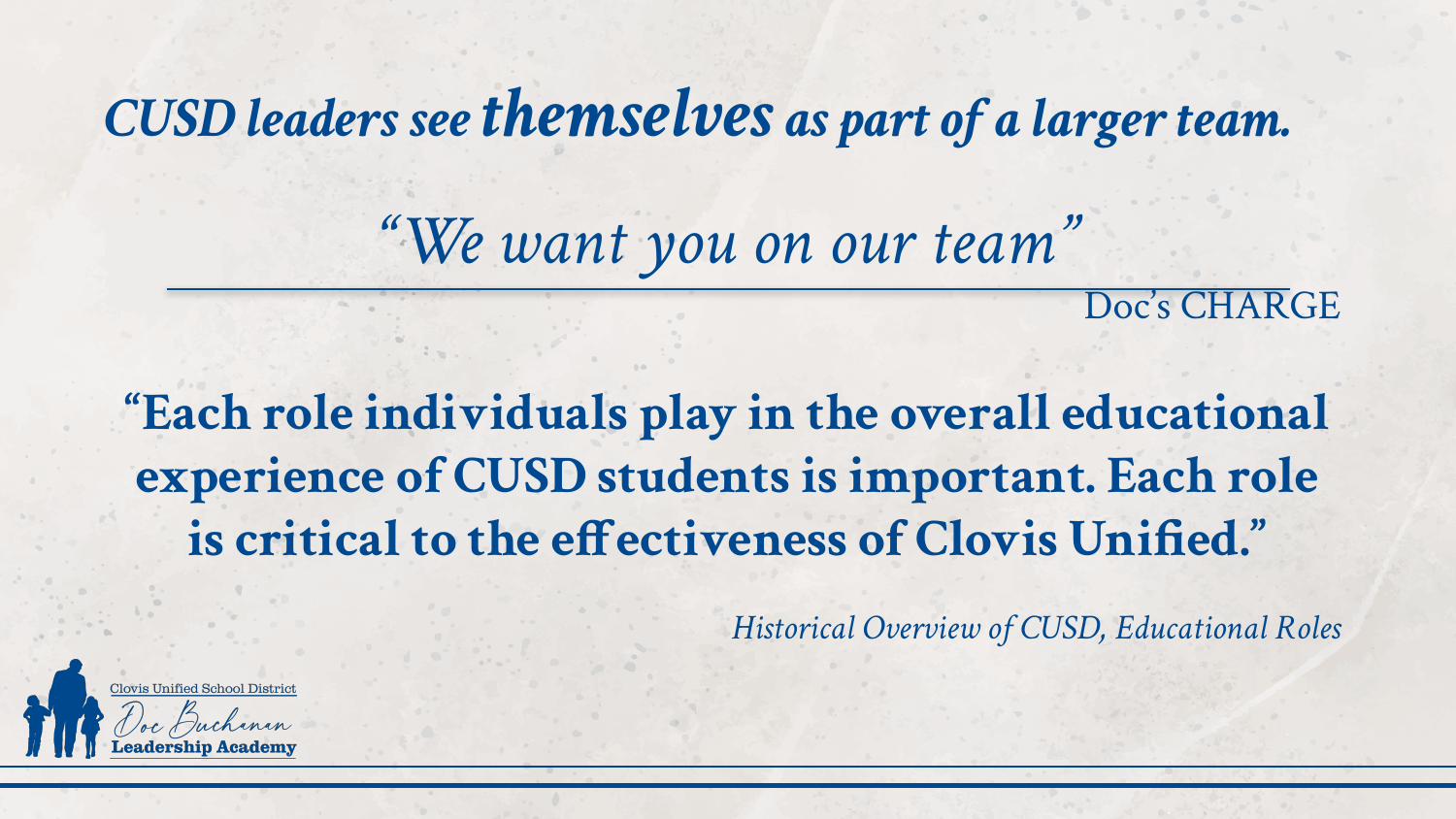

# CUSD leaders see themselves as part of a larger team.
“We want you on our team”
Doc’s CHARGE

“Each role individuals play in the overall educational experience of CUSD students is important. Each role is critical to the effectiveness of Clovis Unified.”

Historical Overview of CUSD, Educational Roles